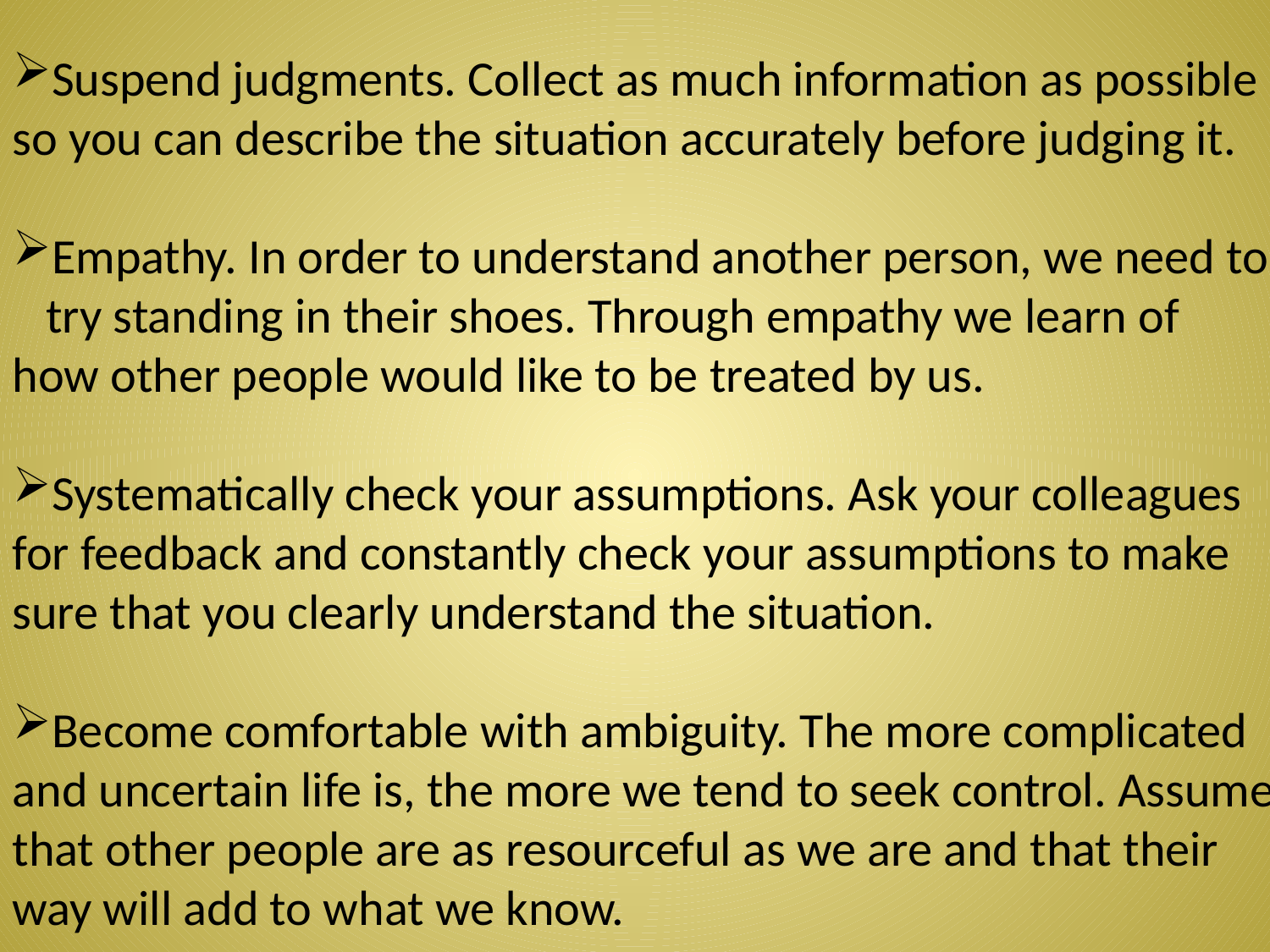

Suspend judgments. Collect as much information as possible so you can describe the situation accurately before judging it.

Empathy. In order to understand another person, we need to    try standing in their shoes. Through empathy we learn of how other people would like to be treated by us.

Systematically check your assumptions. Ask your colleagues for feedback and constantly check your assumptions to make sure that you clearly understand the situation.

Become comfortable with ambiguity. The more complicated and uncertain life is, the more we tend to seek control. Assume that other people are as resourceful as we are and that their way will add to what we know.